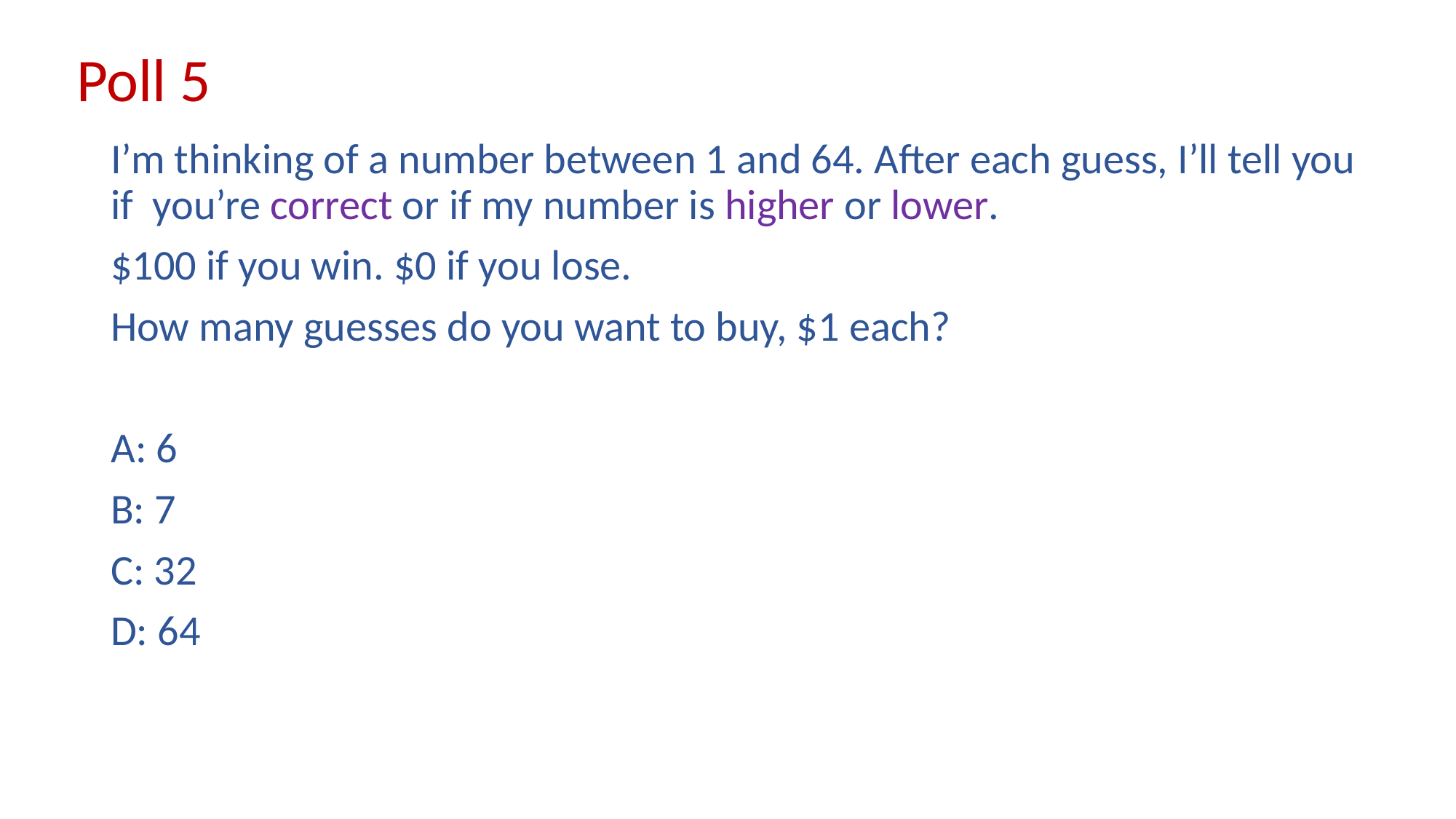

# Poll 5
I’m thinking of a number between 1 and 64. After each guess, I’ll tell you if  you’re correct or if my number is higher or lower.
$100 if you win. $0 if you lose.
How many guesses do you want to buy, $1 each?

A: 6
B: 7
C: 32
D: 64